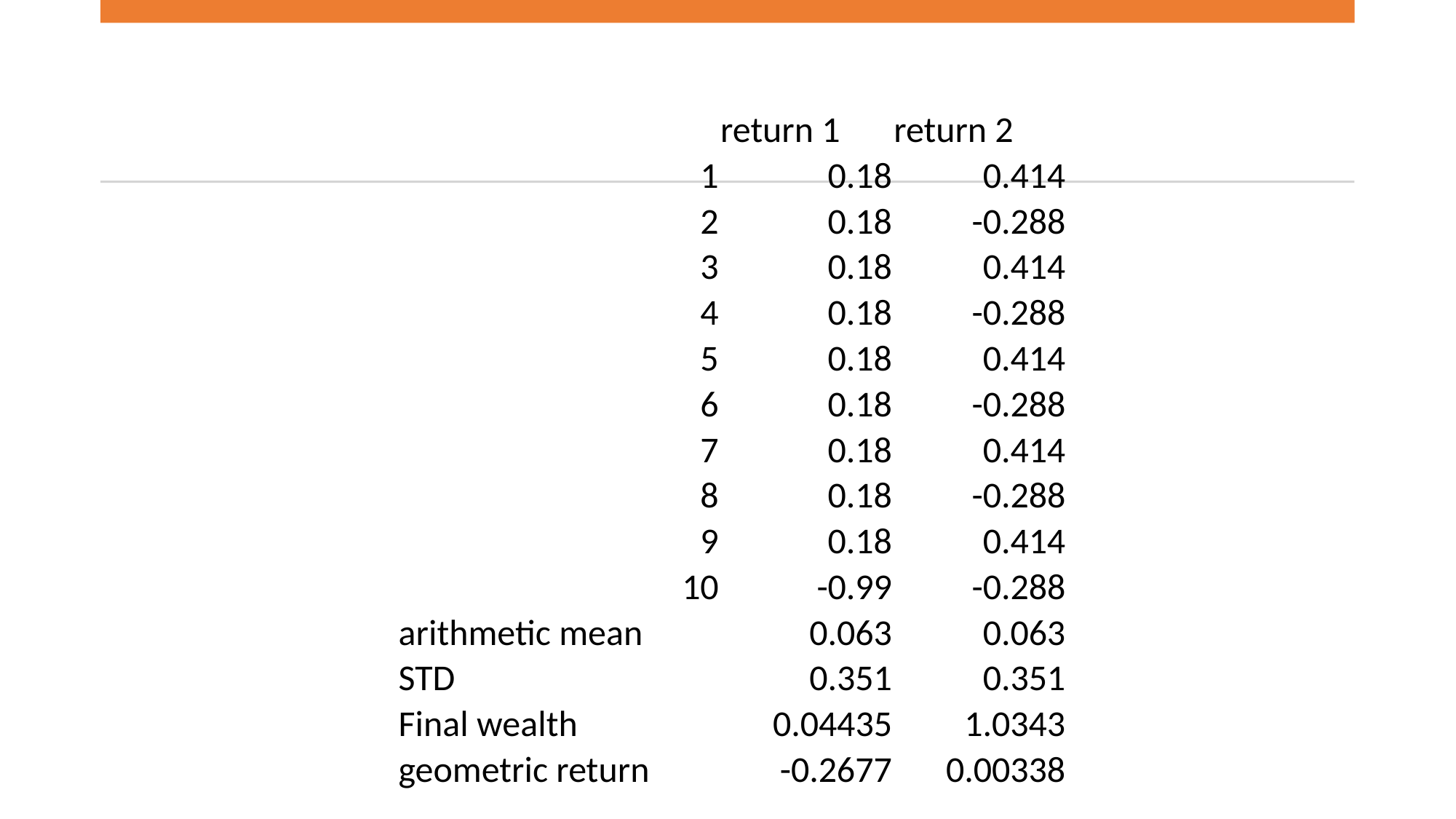

#
|  | return 1 | return 2 |
| --- | --- | --- |
| 1 | 0.18 | 0.414 |
| 2 | 0.18 | -0.288 |
| 3 | 0.18 | 0.414 |
| 4 | 0.18 | -0.288 |
| 5 | 0.18 | 0.414 |
| 6 | 0.18 | -0.288 |
| 7 | 0.18 | 0.414 |
| 8 | 0.18 | -0.288 |
| 9 | 0.18 | 0.414 |
| 10 | -0.99 | -0.288 |
| arithmetic mean | 0.063 | 0.063 |
| STD | 0.351 | 0.351 |
| Final wealth | 0.04435 | 1.0343 |
| geometric return | -0.2677 | 0.00338 |